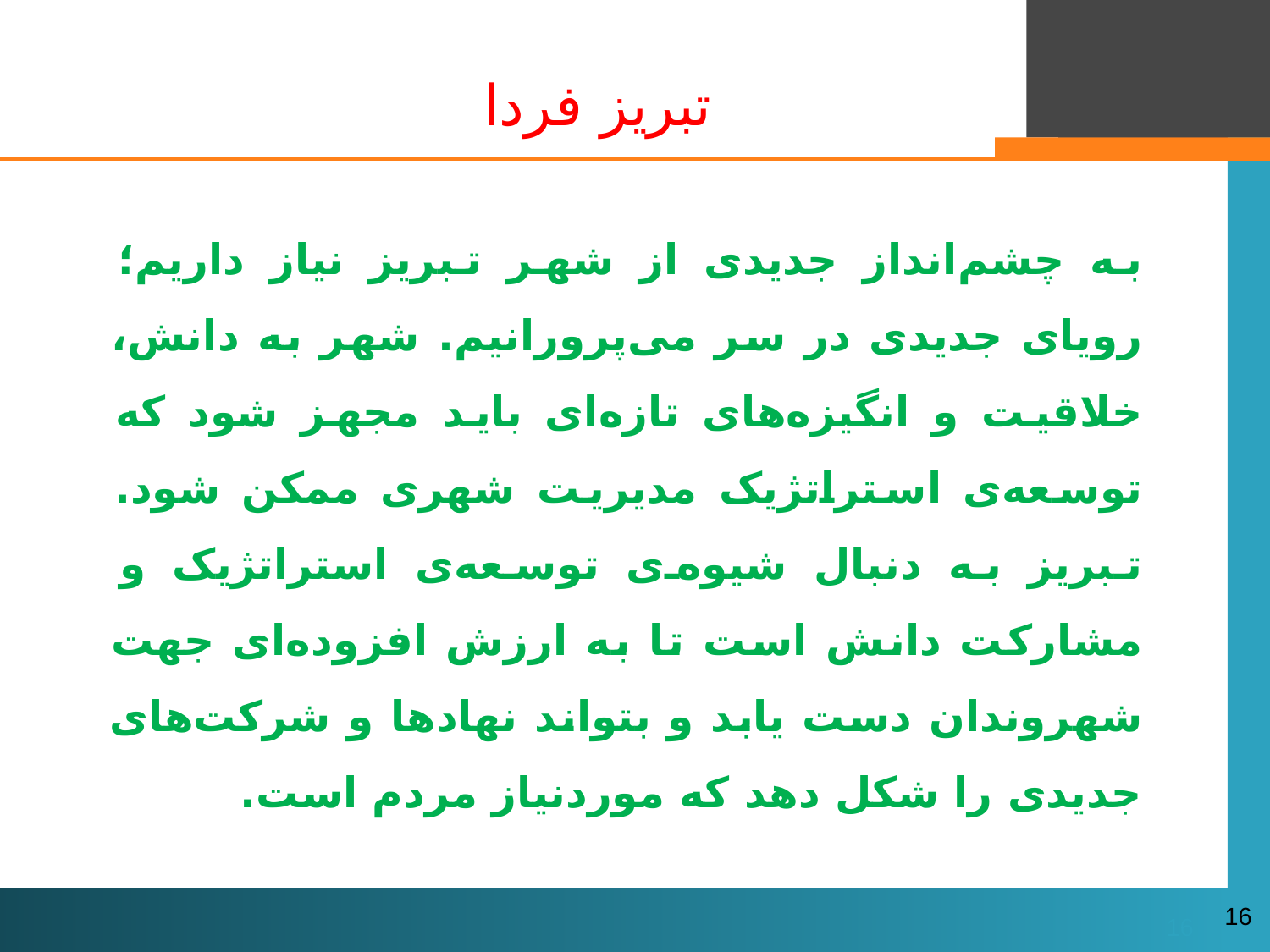

تبریز فردا
به چشم‌انداز جدیدی از شهر تبریز نیاز داریم؛ رویای جدیدی در سر می‌پرورانیم. شهر به دانش، خلاقیت و انگیزه‌های تازه‌ای باید مجهز شود که توسعه‌ی استراتژیک مدیریت شهری ممکن شود. تبریز به دنبال شیوه‌ی توسعه‌ی استراتژیک و مشارکت دانش است تا به ارزش افزوده‌ای جهت شهروندان دست یابد و بتواند نهادها و شرکت‌های جدیدی را شکل دهد که موردنیاز مردم است.
16
16